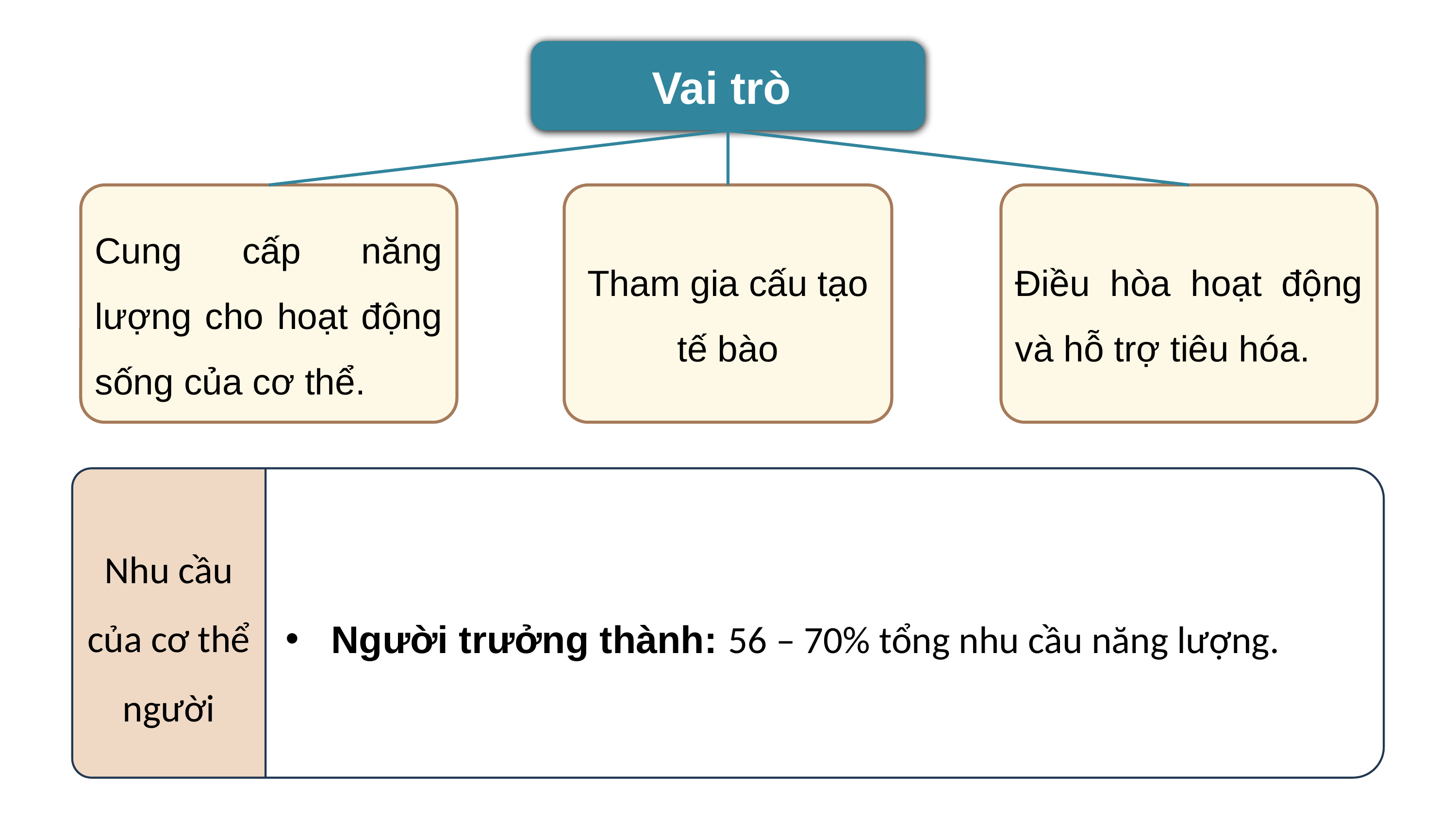

Vai trò
Cung cấp năng lượng cho hoạt động sống của cơ thể.
Tham gia cấu tạo tế bào
Điều hòa hoạt động và hỗ trợ tiêu hóa.

Nhu cầu của cơ thể người

Người trưởng thành: 56 – 70% tổng nhu cầu năng lượng.